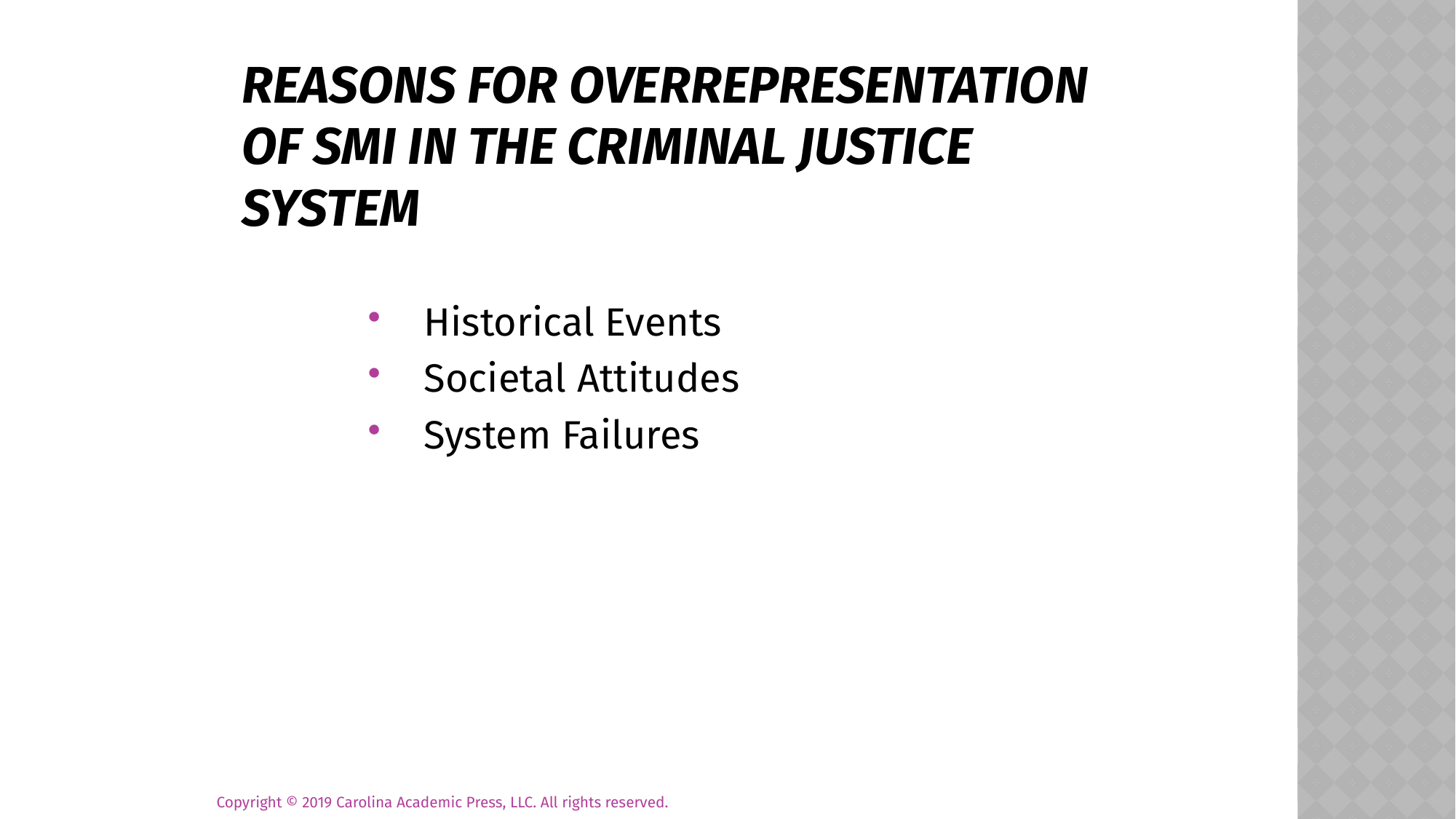

# Reasons for Overrepresentation of SMI in the Criminal Justice System
Historical Events
Societal Attitudes
System Failures
Copyright © 2019 Carolina Academic Press, LLC. All rights reserved.